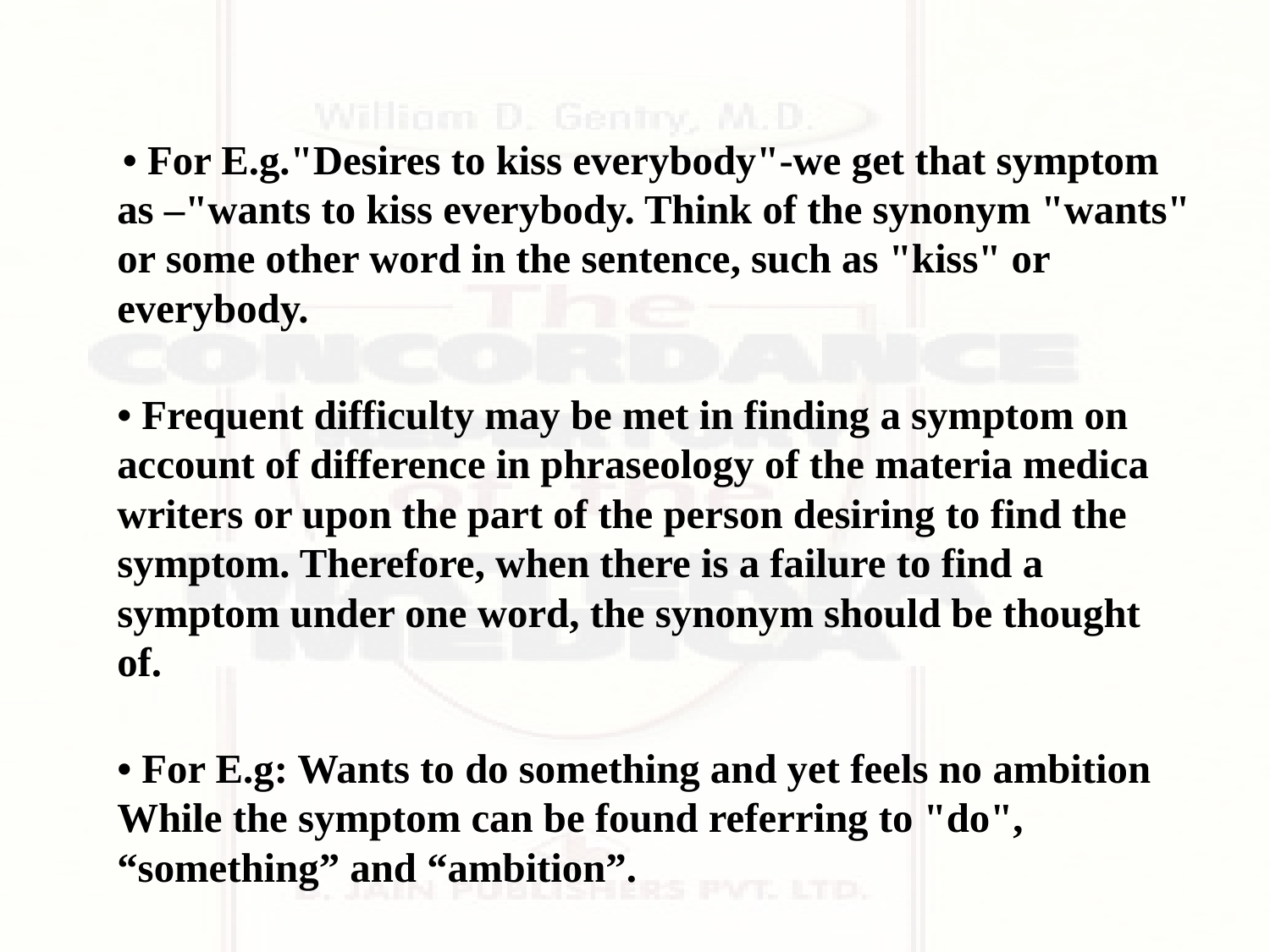

• For E.g."Desires to kiss everybody"-we get that symptom as –"wants to kiss everybody. Think of the synonym "wants" or some other word in the sentence, such as "kiss" or everybody.
• Frequent difficulty may be met in finding a symptom on account of difference in phraseology of the materia medica writers or upon the part of the person desiring to find the symptom. Therefore, when there is a failure to find a symptom under one word, the synonym should be thought of.
• For E.g: Wants to do something and yet feels no ambition While the symptom can be found referring to "do", “something” and “ambition”.